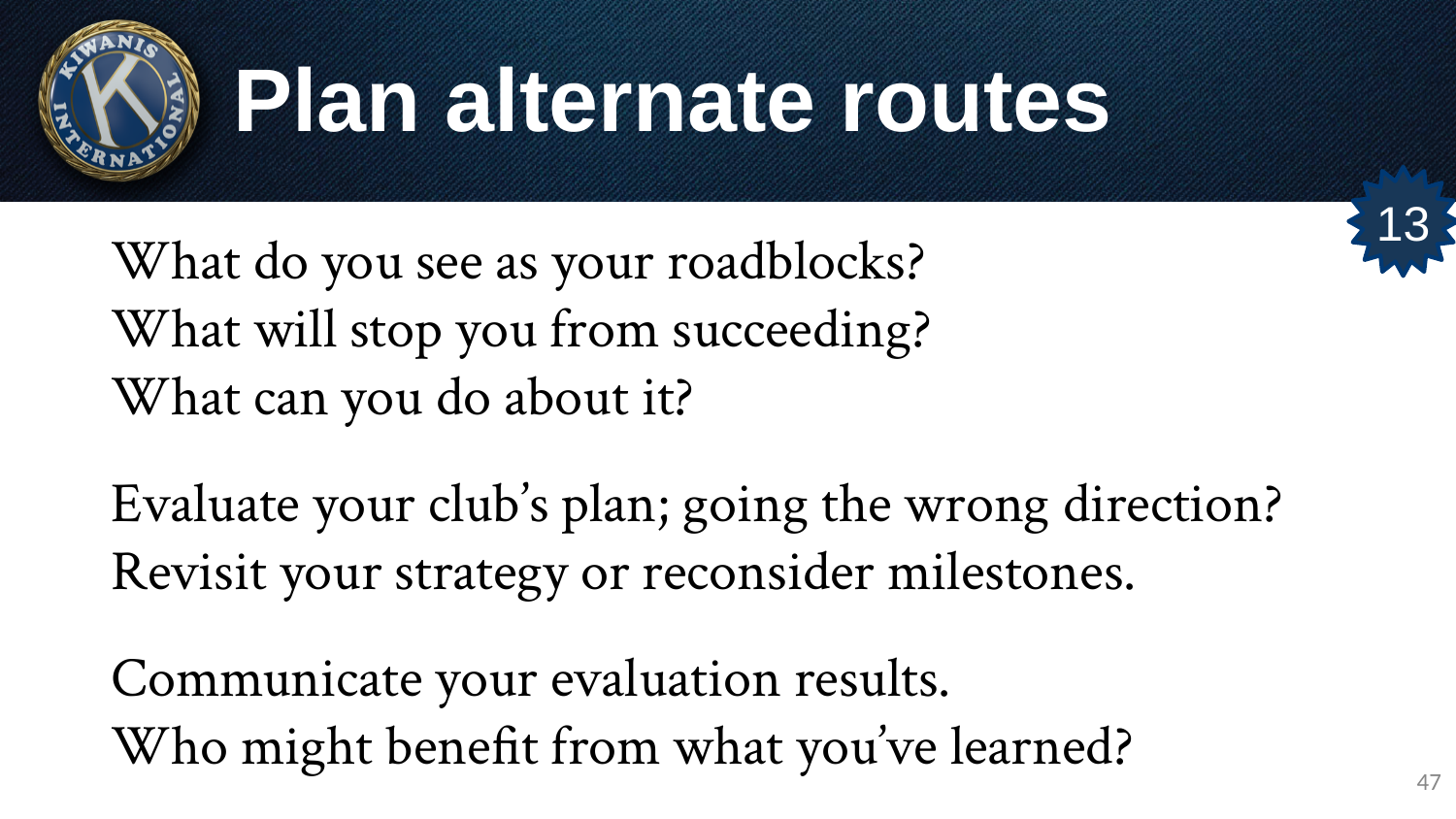

# Plan alternate routes
13
What do you see as your roadblocks?
What will stop you from succeeding?
What can you do about it?

Evaluate your club’s plan; going the wrong direction?
Revisit your strategy or reconsider milestones.

Communicate your evaluation results.
Who might benefit from what you’ve learned?

47